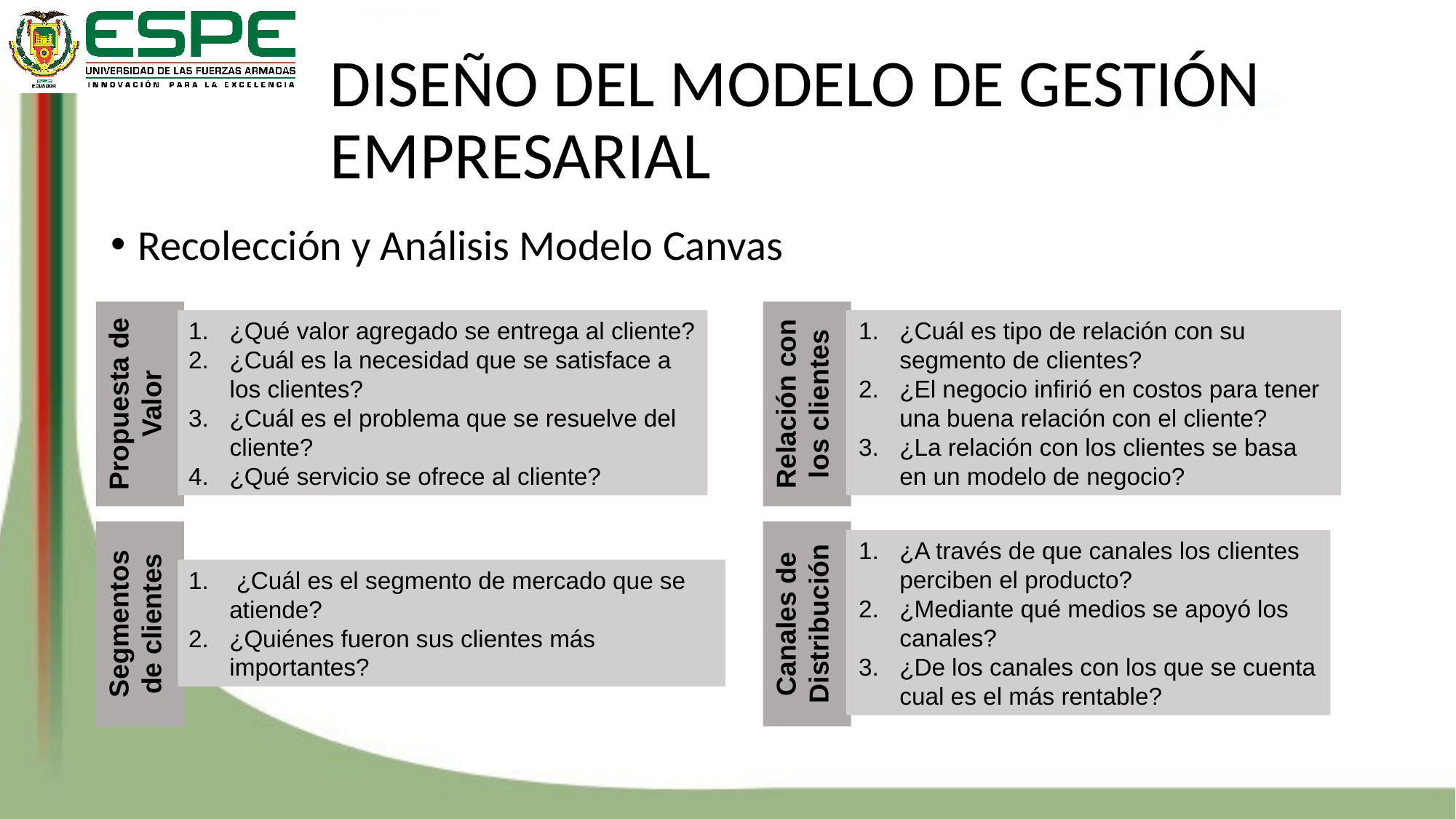

# DISEÑO DEL MODELO DE GESTIÓN EMPRESARIAL
Recolección y Análisis Modelo Canvas
Propuesta de Valor
Relación con los clientes
¿Qué valor agregado se entrega al cliente?
¿Cuál es la necesidad que se satisface a los clientes?
¿Cuál es el problema que se resuelve del cliente?
¿Qué servicio se ofrece al cliente?
¿Cuál es tipo de relación con su segmento de clientes?
¿El negocio infirió en costos para tener una buena relación con el cliente?
¿La relación con los clientes se basa en un modelo de negocio?
Segmentos de clientes
Canales de Distribución
¿A través de que canales los clientes perciben el producto?
¿Mediante qué medios se apoyó los canales?
¿De los canales con los que se cuenta cual es el más rentable?
 ¿Cuál es el segmento de mercado que se atiende?
¿Quiénes fueron sus clientes más importantes?